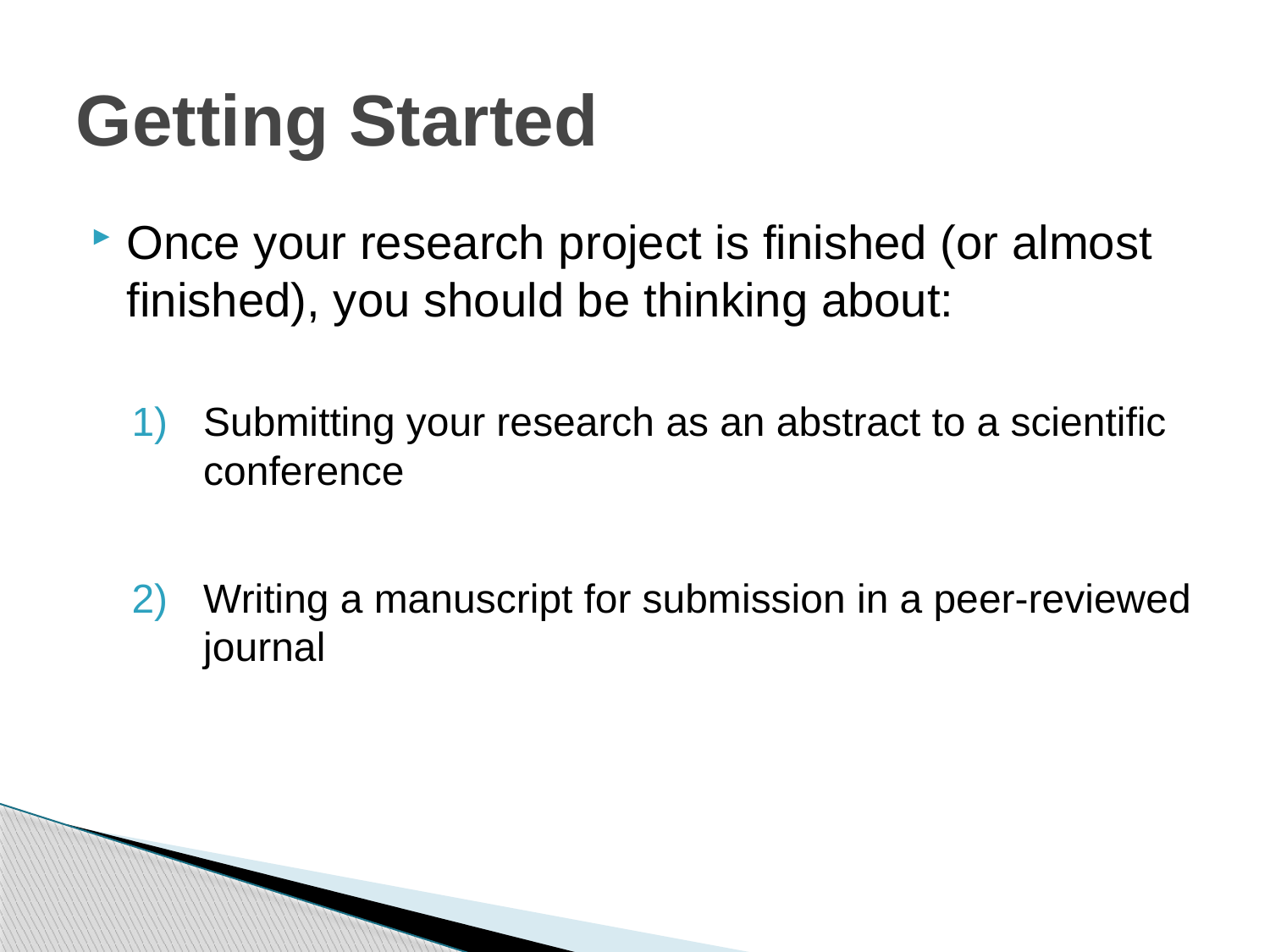

# Getting Started
Once your research project is finished (or almost finished), you should be thinking about:

Submitting your research as an abstract to a scientific conference

Writing a manuscript for submission in a peer-reviewed journal